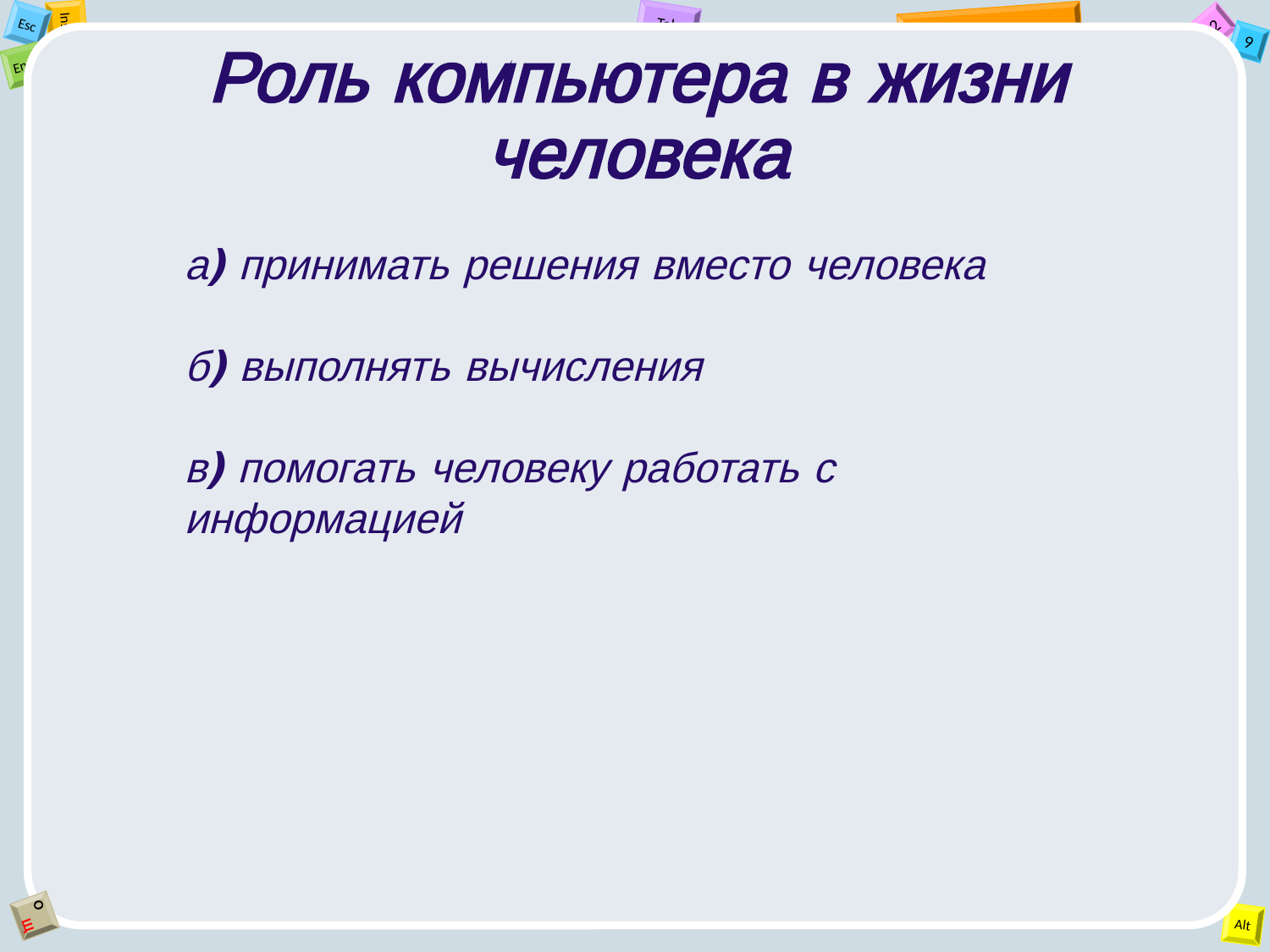

Роль компьютера в жизни человека
а) принимать решения вместо человека

б) выполнять вычисления

в) помогать человеку работать с информацией